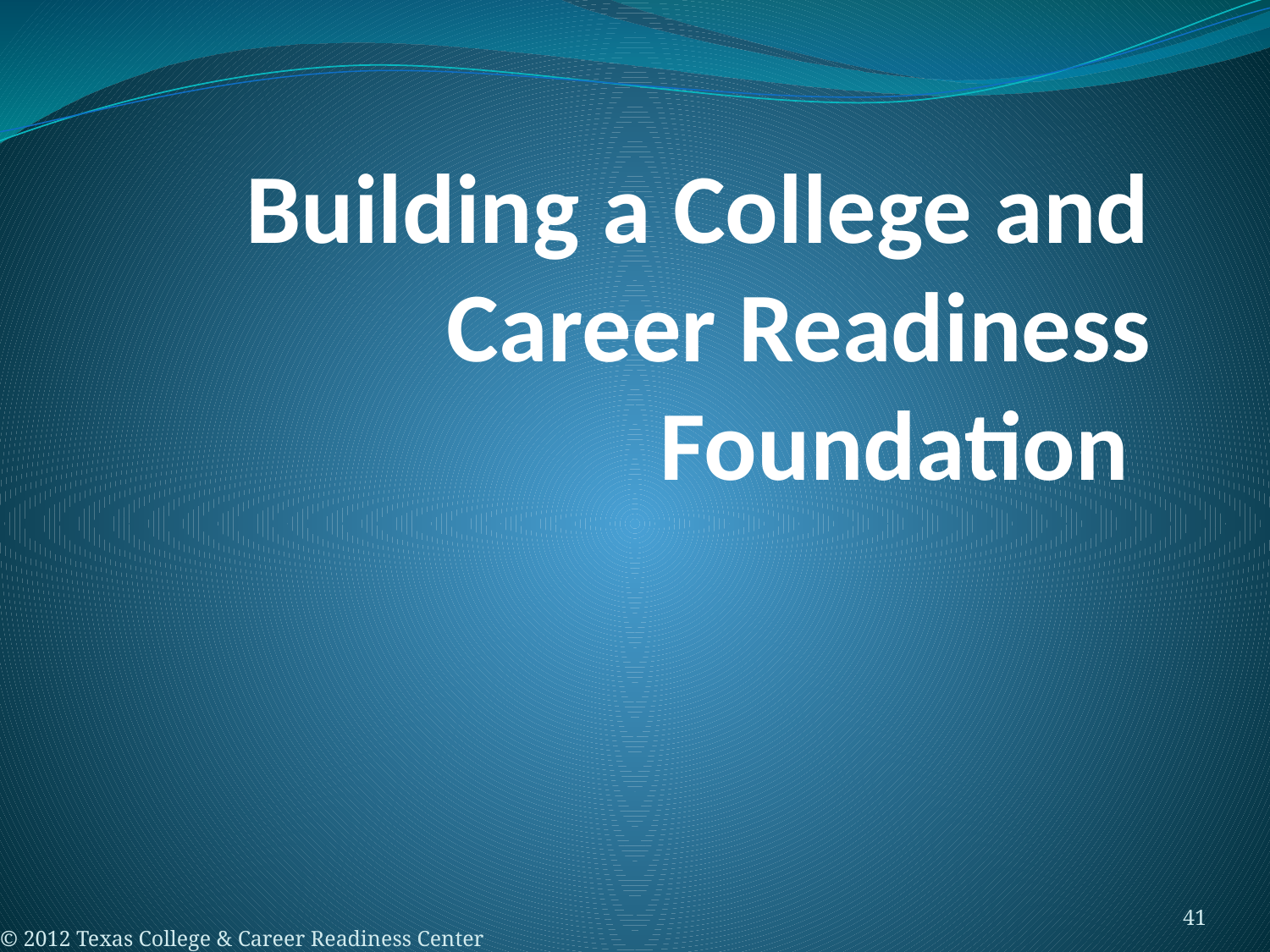

# Building a College and Career Readiness Foundation
41
© 2012 Texas College & Career Readiness Center